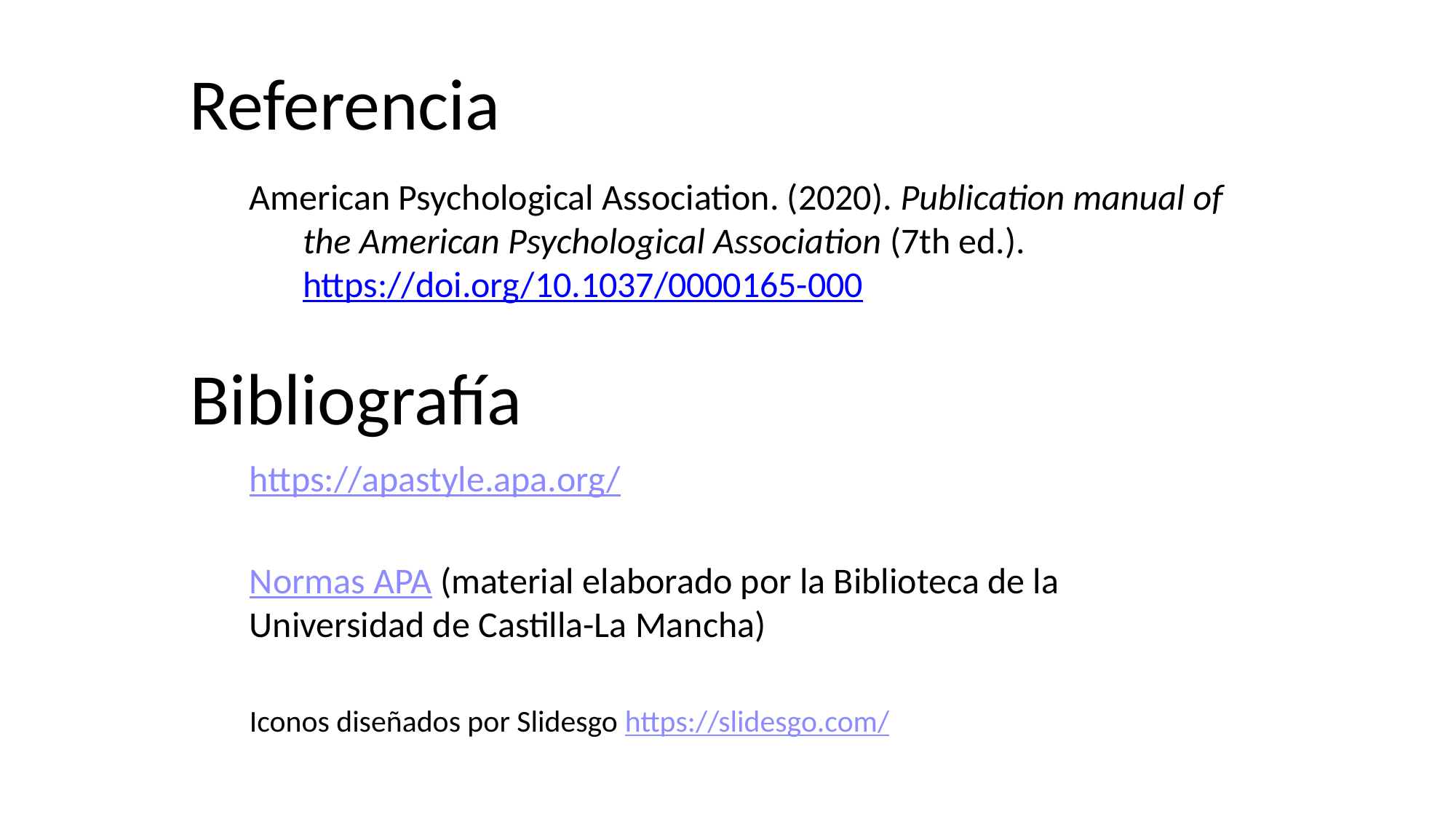

# Referencia
American Psychological Association. (2020). Publication manual of the American Psychological Association (7th ed.). https://doi.org/10.1037/0000165-000
Bibliografía
https://apastyle.apa.org/

Normas APA (material elaborado por la Biblioteca de la Universidad de Castilla-La Mancha)

Iconos diseñados por Slidesgo https://slidesgo.com/